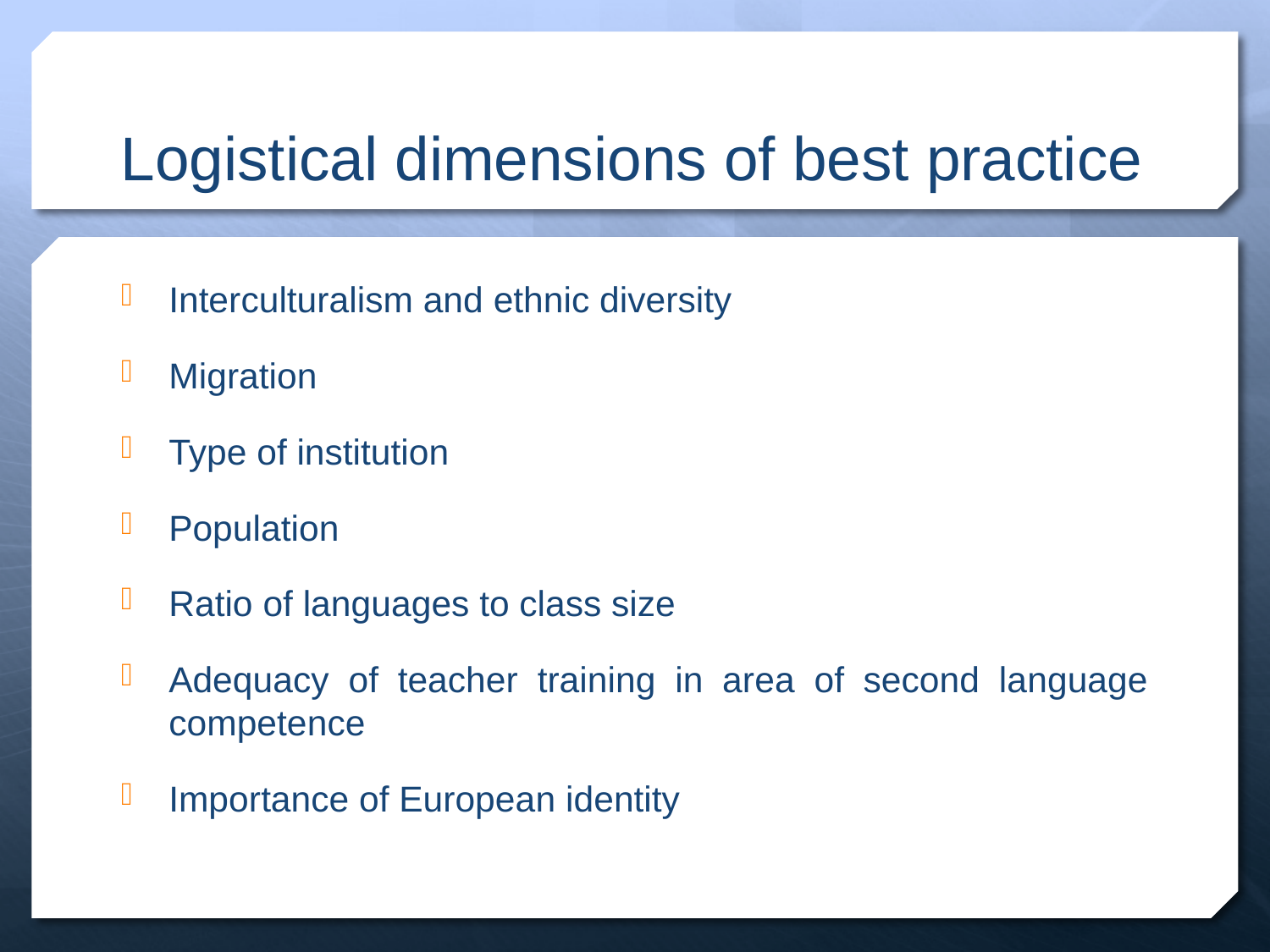

# Logistical dimensions of best practice
Interculturalism and ethnic diversity
Migration
Type of institution
Population
Ratio of languages to class size
Adequacy of teacher training in area of second language competence
Importance of European identity